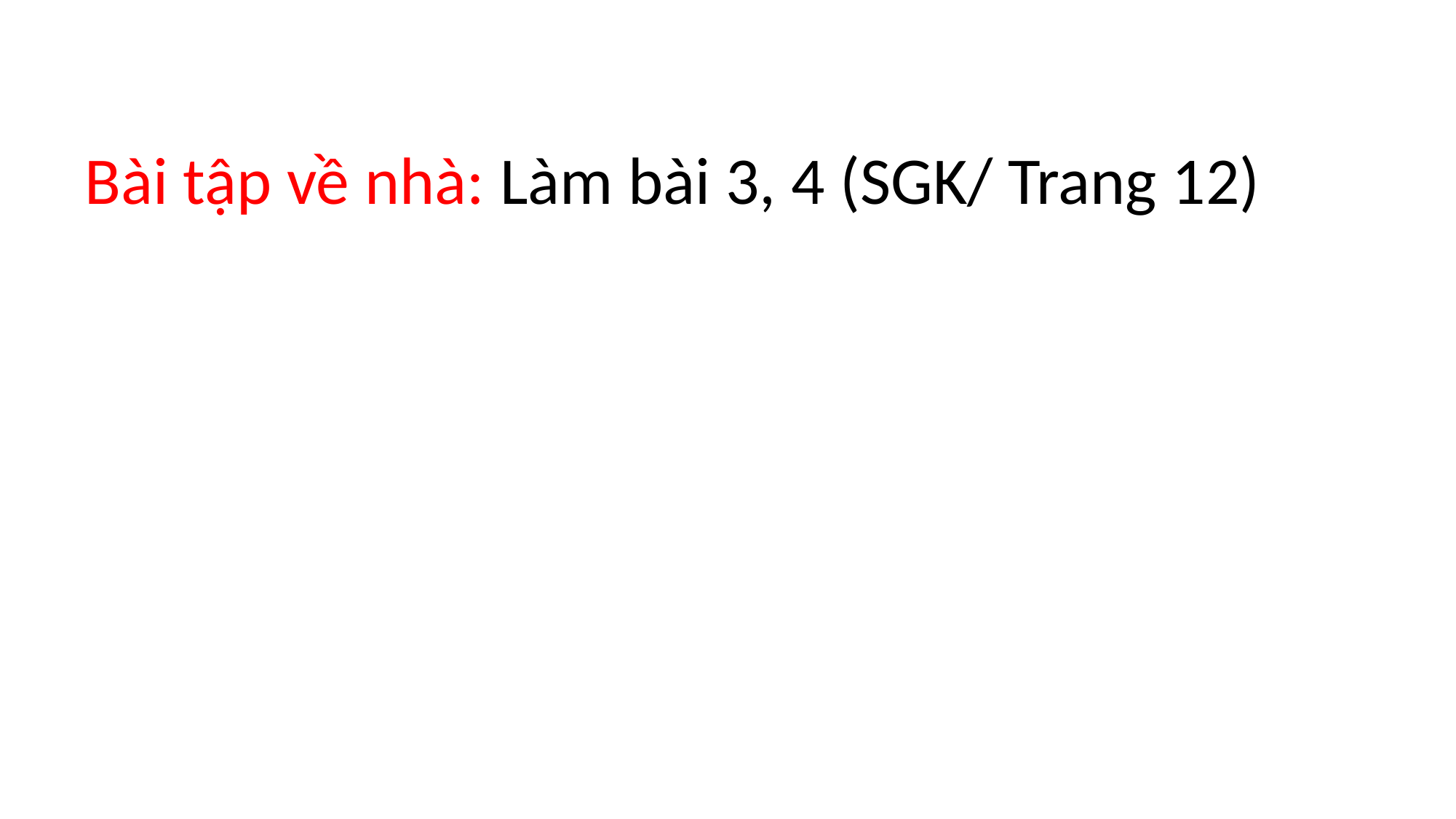

# Bài tập về nhà: Làm bài 3, 4 (SGK/ Trang 12)